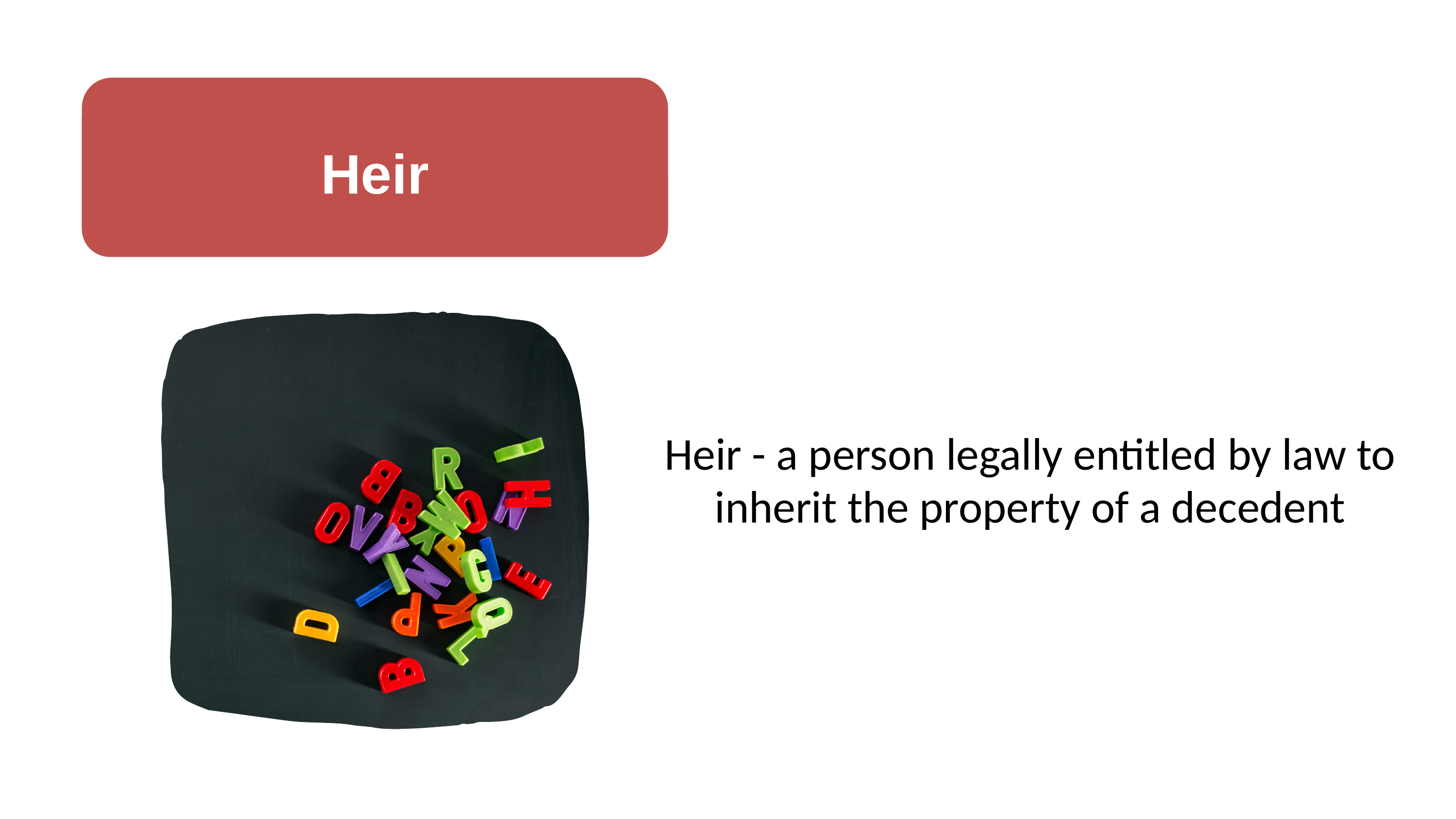

Heir

Heir - a person legally entitled by law to inherit the property of a decedent